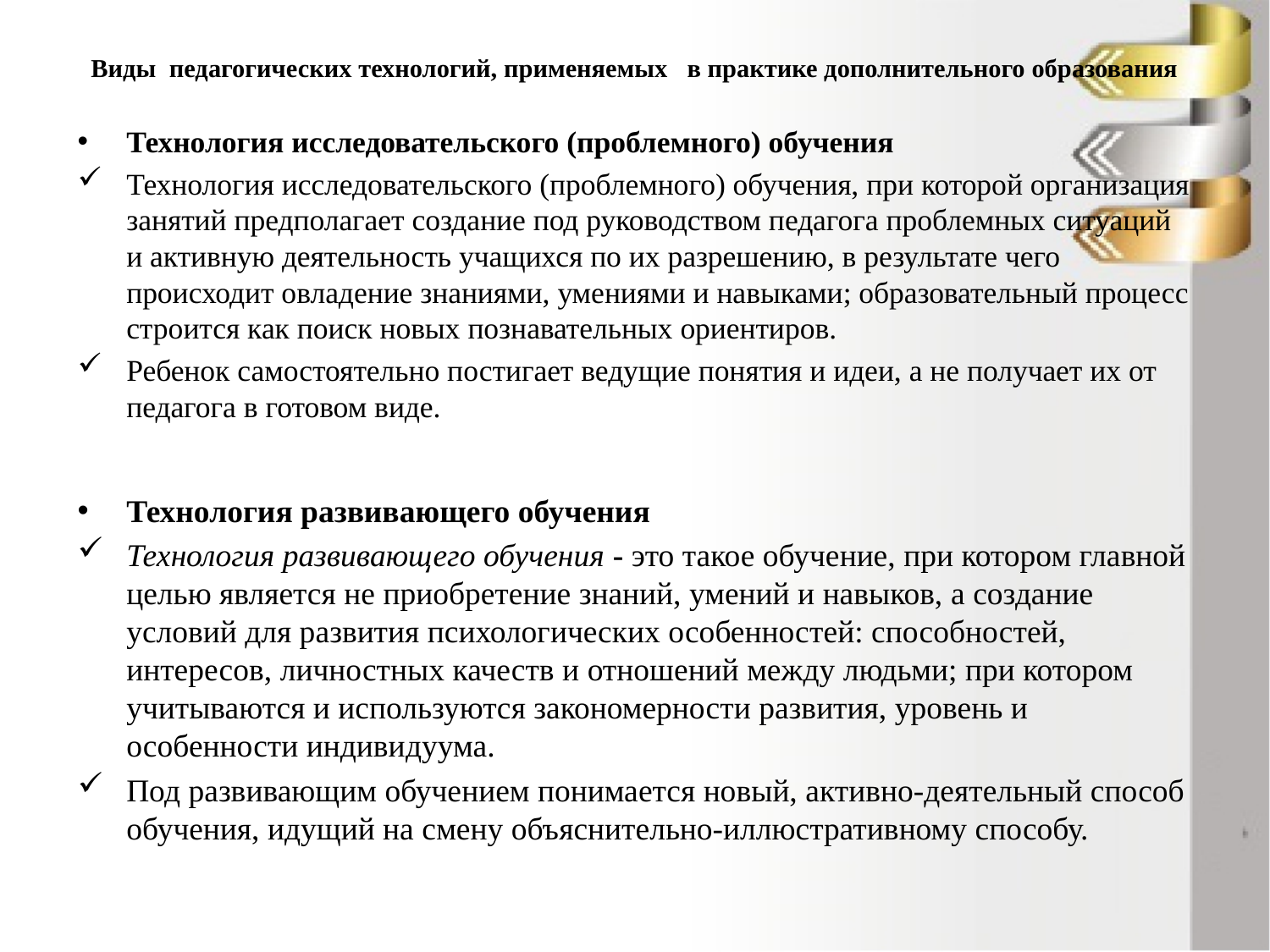

# Виды  педагогических технологий, применяемых   в практике дополнительного образования
Технология исследовательского (проблемного) обучения
Технология исследовательского (проблемного) обучения, при которой организация занятий предполагает создание под руководством педагога проблемных ситуаций и активную деятельность учащихся по их разрешению, в результате чего происходит овладение знаниями, умениями и навыками; образовательный процесс строится как поиск новых познавательных ориентиров.
Ребенок самостоятельно постигает ведущие понятия и идеи, а не получает их от педагога в готовом виде.

Технология развивающего обучения
Технология развивающего обучения - это такое обучение, при котором главной целью является не приобретение знаний, умений и навыков, а создание условий для развития психологических особенностей: способностей, интересов, личностных качеств и отношений между людьми; при котором учитываются и используются закономерности развития, уровень и особенности индиви­дуума.
Под развивающим обучением понимается новый, активно-деятельный способ обучения, идущий на смену объяснительно-иллюстративному способу.